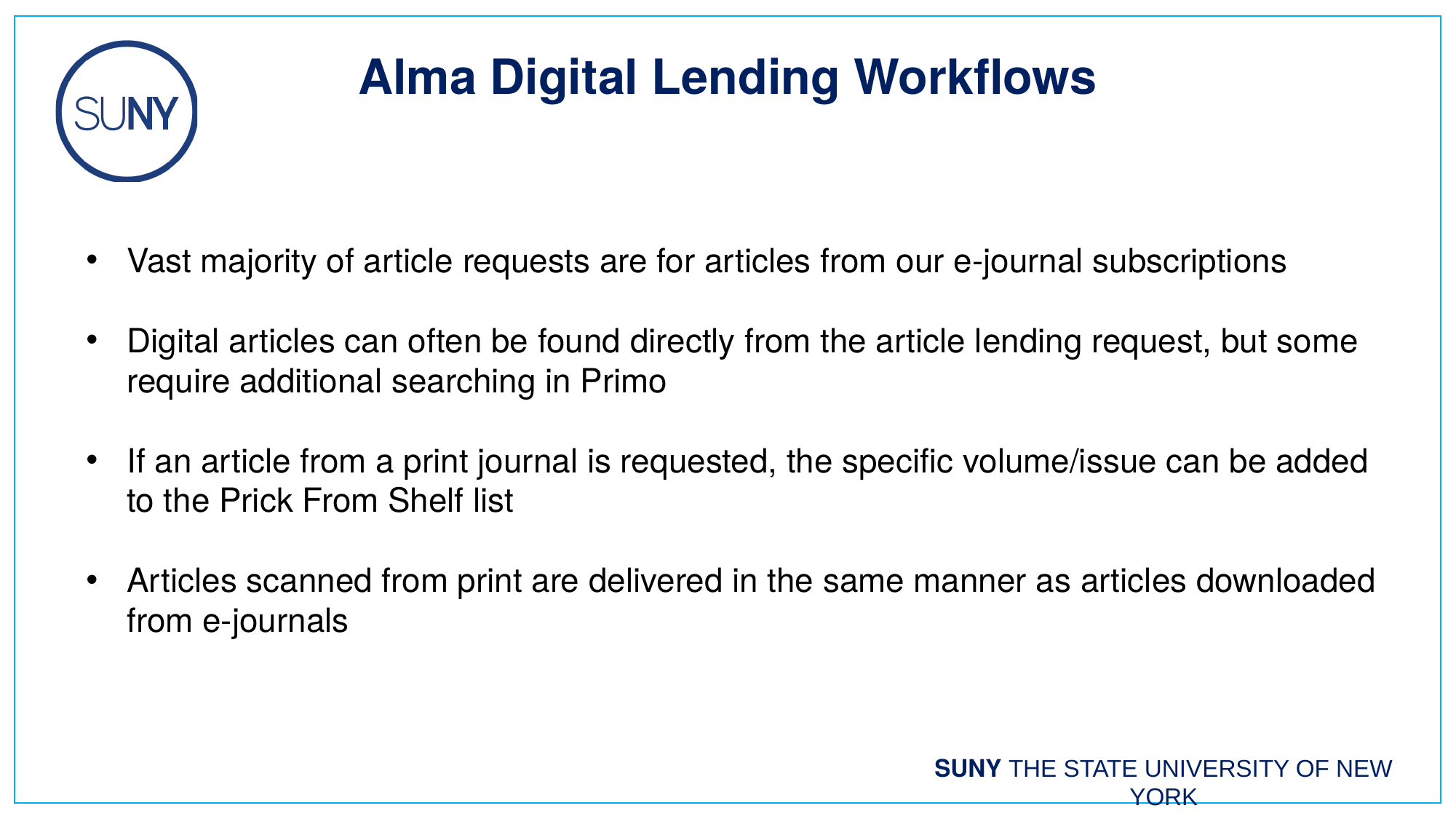

Alma Digital Lending Workflows
Vast majority of article requests are for articles from our e-journal subscriptions

Digital articles can often be found directly from the article lending request, but some require additional searching in Primo

If an article from a print journal is requested, the specific volume/issue can be added to the Prick From Shelf list

Articles scanned from print are delivered in the same manner as articles downloaded from e-journals